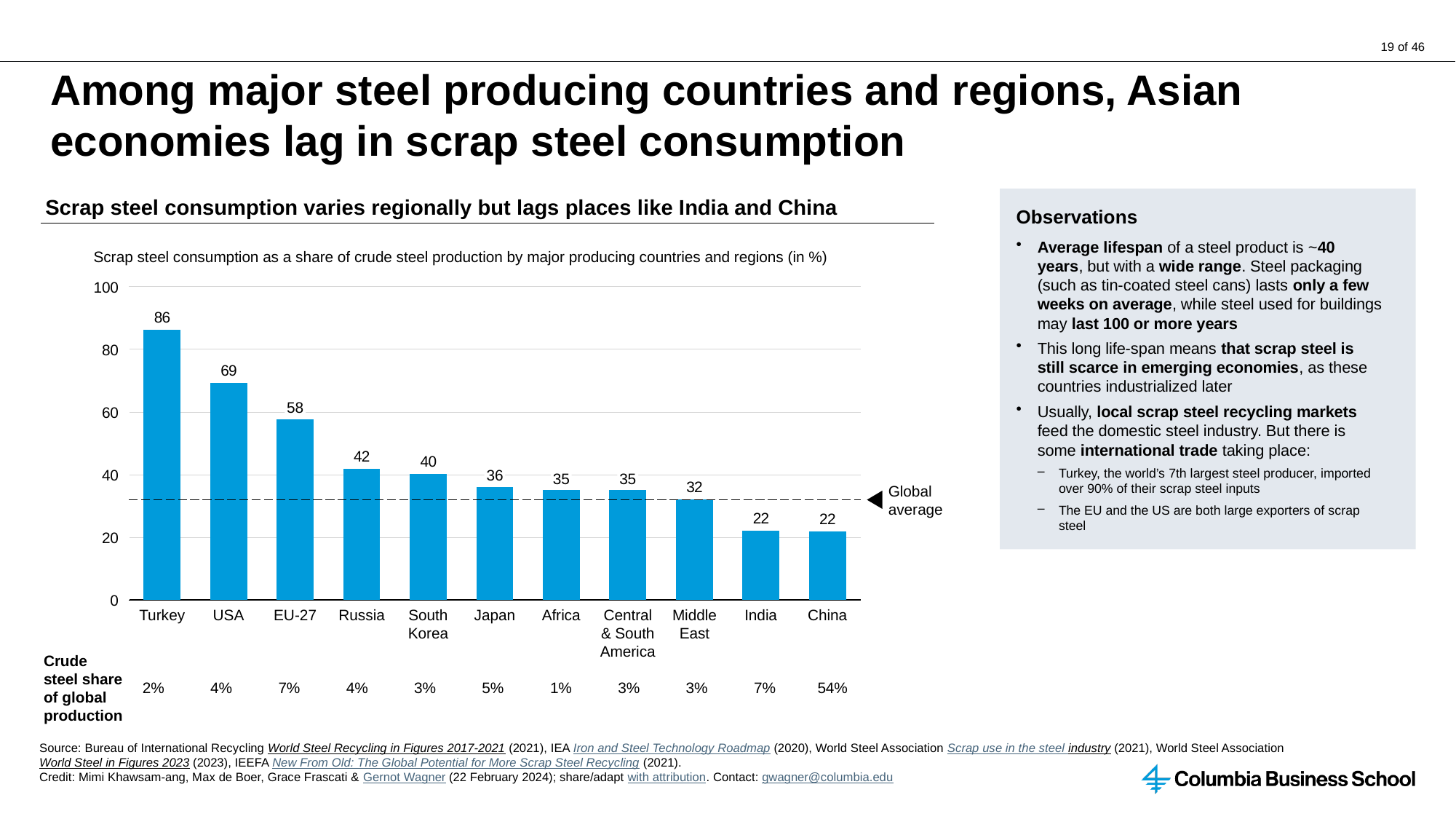

# Among major steel producing countries and regions, Asian economies lag in scrap steel consumption
Observations
Average lifespan of a steel product is ~40 years, but with a wide range. Steel packaging (such as tin-coated steel cans) lasts only a few weeks on average, while steel used for buildings may last 100 or more years
This long life-span means that scrap steel is still scarce in emerging economies, as these countries industrialized later
Usually, local scrap steel recycling markets feed the domestic steel industry. But there is some international trade taking place:
Turkey, the world’s 7th largest steel producer, imported over 90% of their scrap steel inputs
The EU and the US are both large exporters of scrap steel
Scrap steel consumption varies regionally but lags places like India and China
Scrap steel consumption as a share of crude steel production by major producing countries and regions (in %)

### Chart

| Category |  |
|---|---|
100
80
58
60
40
36
35
35
Global
average

20
0
Turkey
USA
EU-27
Russia
South Korea
Japan
Africa
Central & South America
Middle East
India
China
Crude steel share of global production
| 2% | 4% | 7% | 4% | 3% | 5% | 1% | 3% | 3% | 7% | 54% |
| --- | --- | --- | --- | --- | --- | --- | --- | --- | --- | --- |
Source: Bureau of International Recycling World Steel Recycling in Figures 2017-2021 (2021), IEA Iron and Steel Technology Roadmap (2020), World Steel Association Scrap use in the steel
industry (2021), World Steel Association World Steel in Figures 2023 (2023), IEEFA New From Old: The Global Potential for More Scrap Steel Recycling (2021).
Credit: Mimi Khawsam-ang, Max de Boer, Grace Frascati & Gernot Wagner (22 February 2024); share/adapt with attribution. Contact: gwagner@columbia.edu